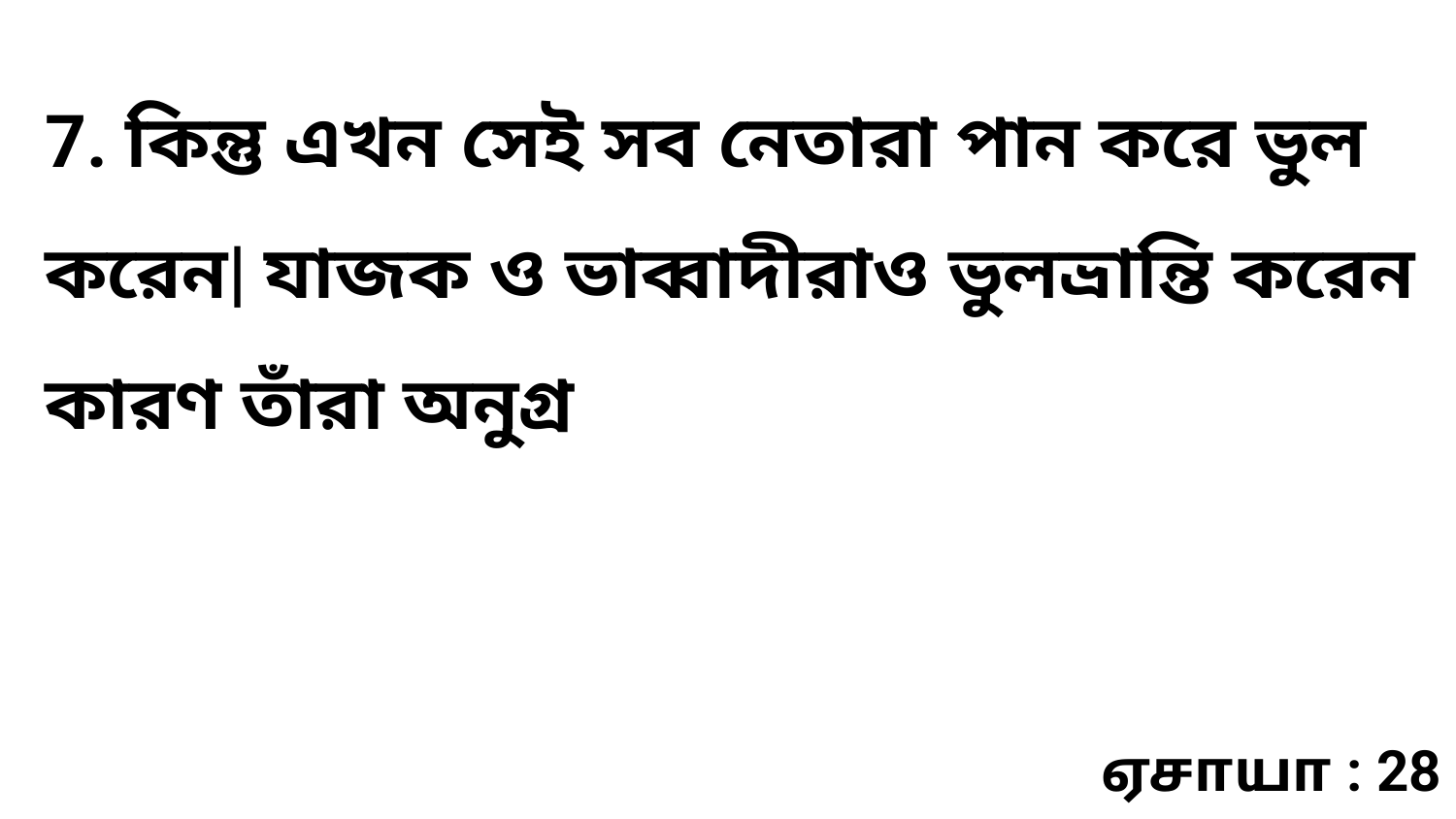

7. কিন্তু এখন সেই সব নেতারা পান করে ভুল করেন| যাজক ও ভাব্বাদীরাও ভুলভ্রান্তি করেন কারণ তাঁরা অনুগ্র
ஏசாயா : 28